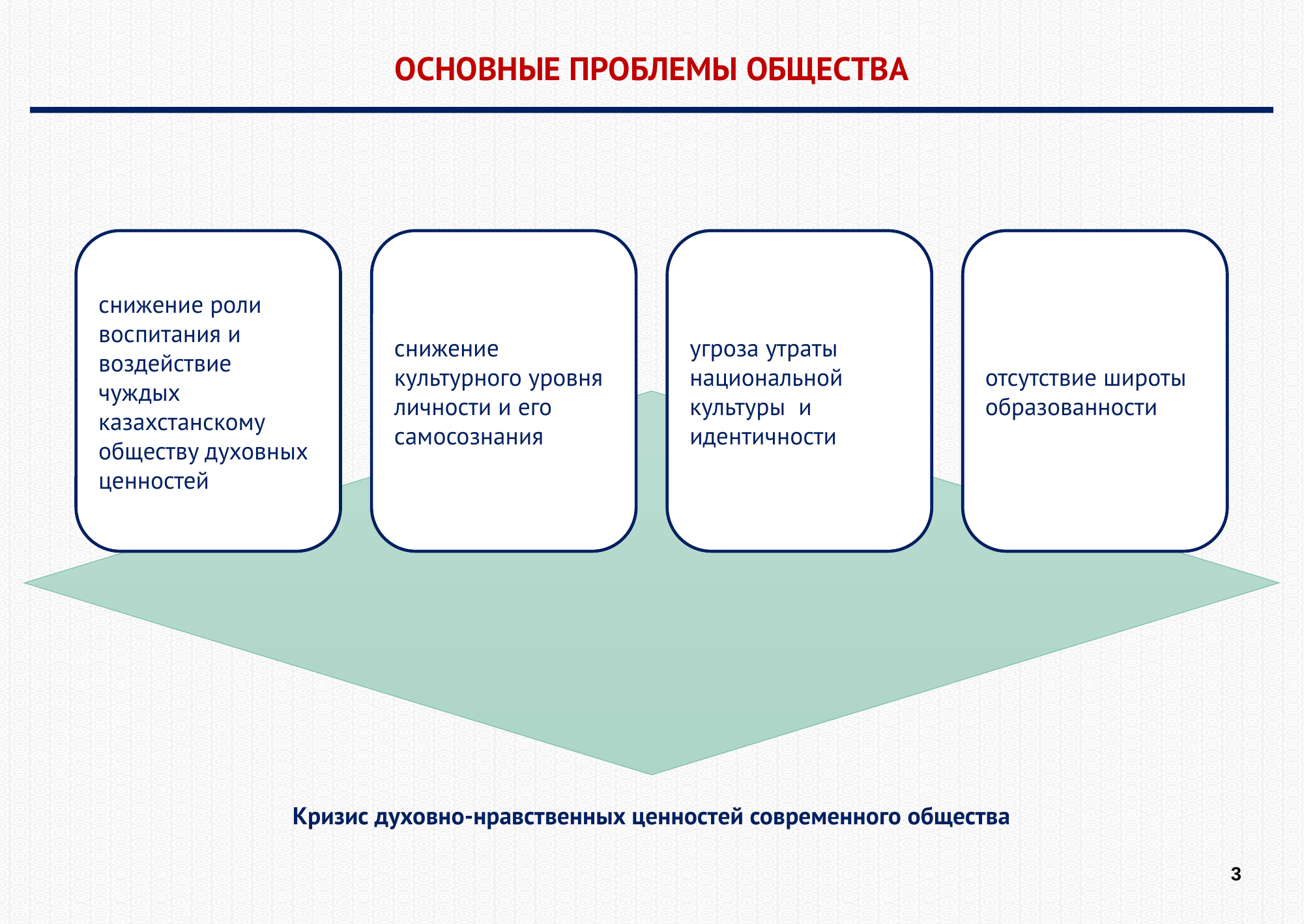

ОСНОВНЫЕ ПРОБЛЕМЫ ОБЩЕСТВА

отсутствие широты образованности
снижение культурного уровня личности и его самосознания
угроза утраты национальной культуры  и  идентичности
снижение роли воспитания и воздействие чуждых казахстанскому обществу духовных ценностей

Кризис духовно-нравственных ценностей современного общества
3